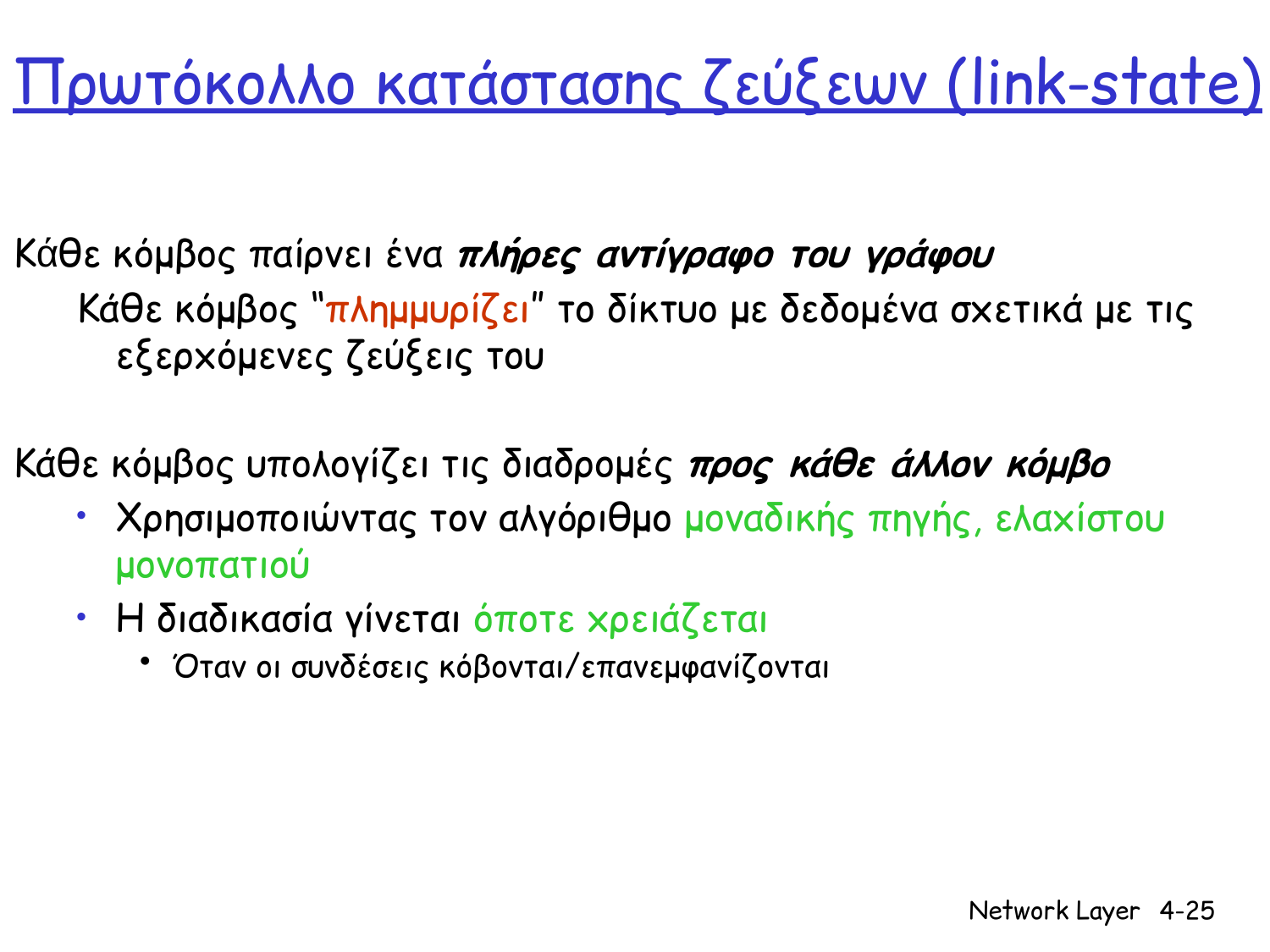

# Πρωτόκολλο κατάστασης ζεύξεων (link-state)
Κάθε κόμβος παίρνει ένα πλήρες αντίγραφο του γράφου
Κάθε κόμβος “πλημμυρίζει” το δίκτυο με δεδομένα σχετικά με τις εξερχόμενες ζεύξεις του

Κάθε κόμβος υπολογίζει τις διαδρομές προς κάθε άλλον κόμβο
Χρησιμοποιώντας τον αλγόριθμο μοναδικής πηγής, ελαχίστου μονοπατιού
Η διαδικασία γίνεται όποτε χρειάζεται
Όταν οι συνδέσεις κόβονται/επανεμφανίζονται
Network Layer
4-25